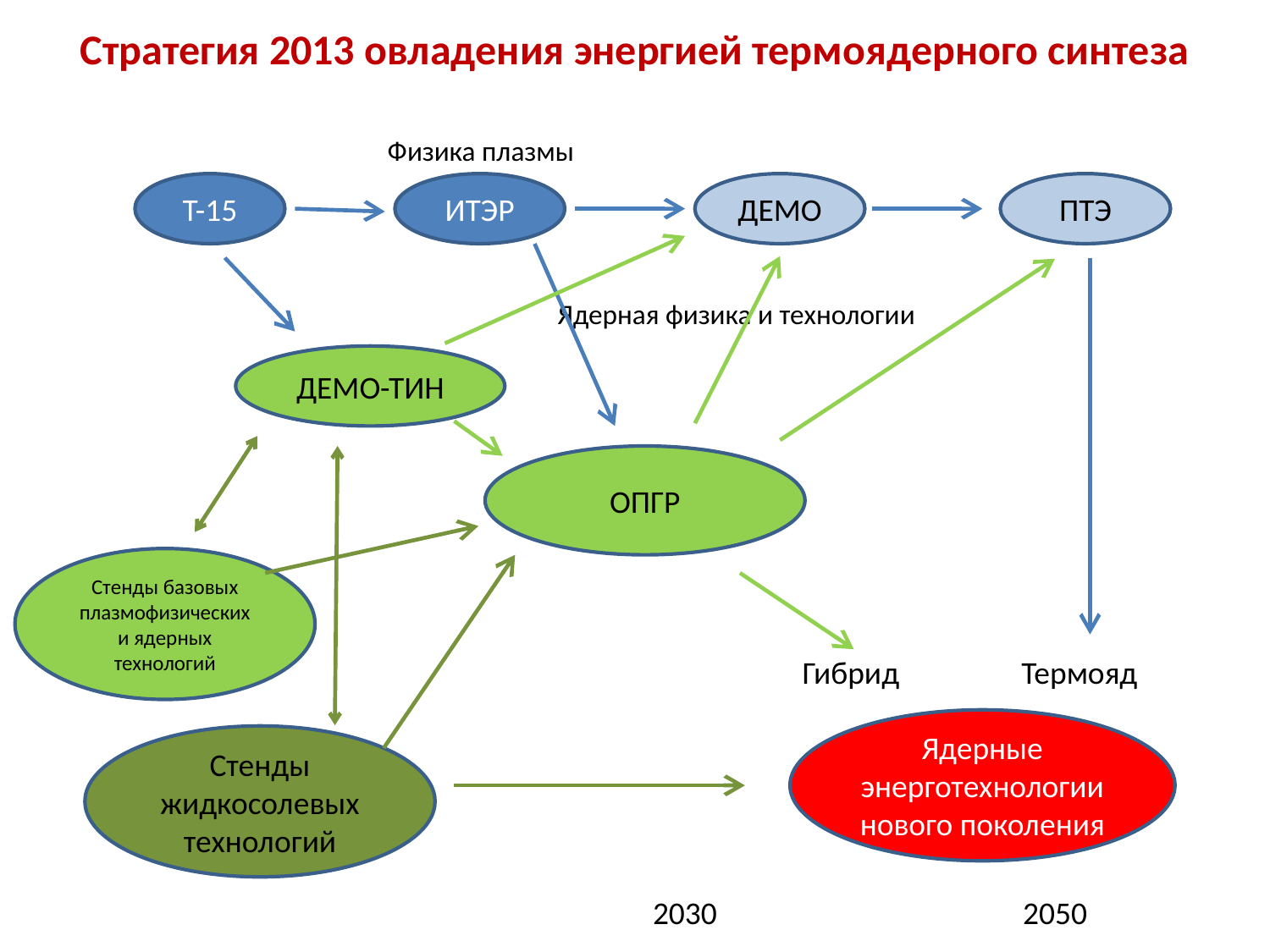

Стратегия 2013 овладения энергией термоядерного синтеза
Физика плазмы
T-15
ИТЭР
ДЕМО
ПТЭ
Ядерная физика и технологии
ДЕМО-ТИН
ОПГР
Стенды базовых
плазмофизических и ядерных
технологий
Гибрид                 Термояд
Ядерные энерготехнологии нового поколения
Стенды жидкосолевых
технологий
2030
2050